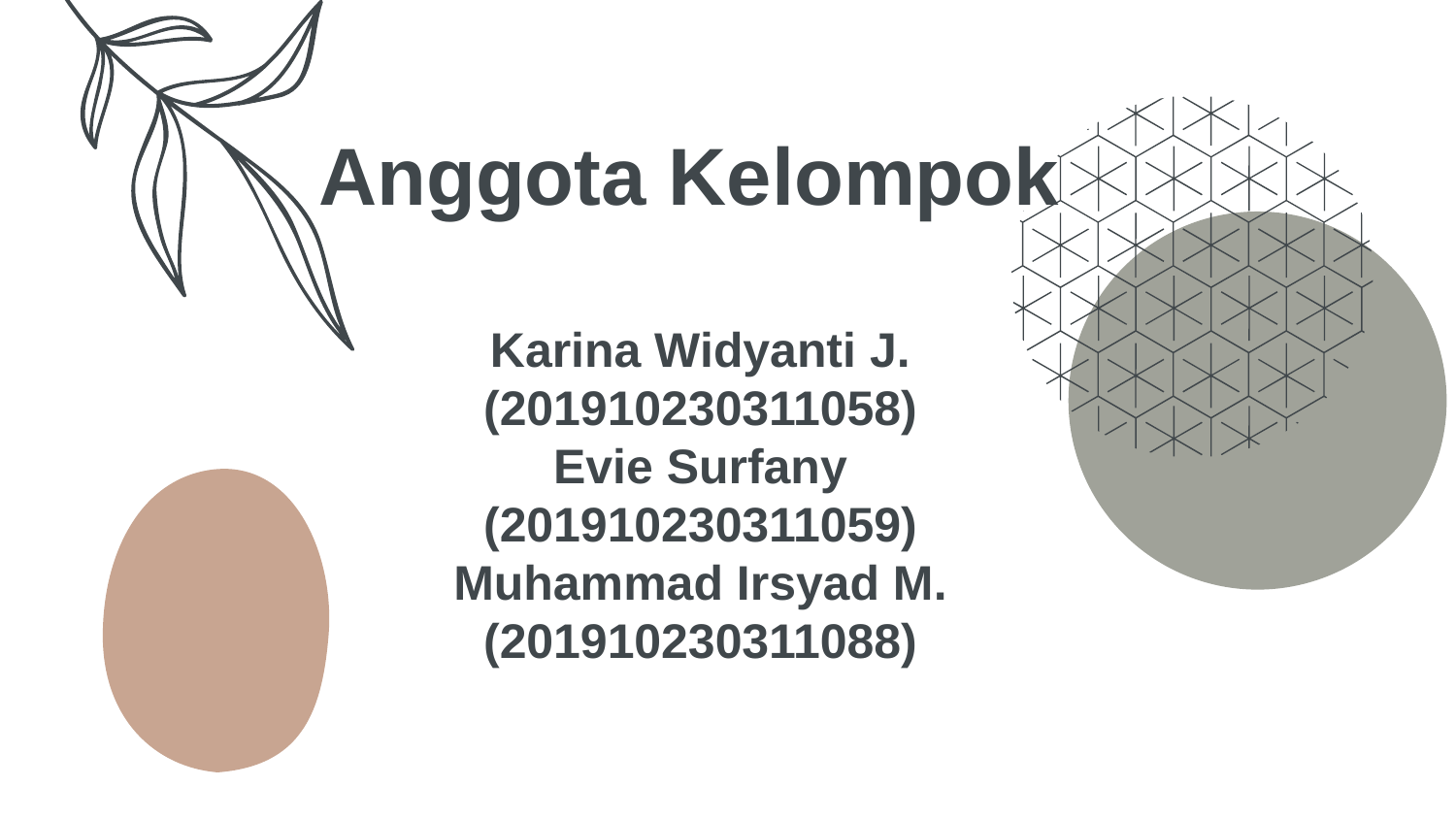

# Anggota Kelompok Karina Widyanti J. (201910230311058) Evie Surfany (201910230311059) Muhammad Irsyad M. (201910230311088)